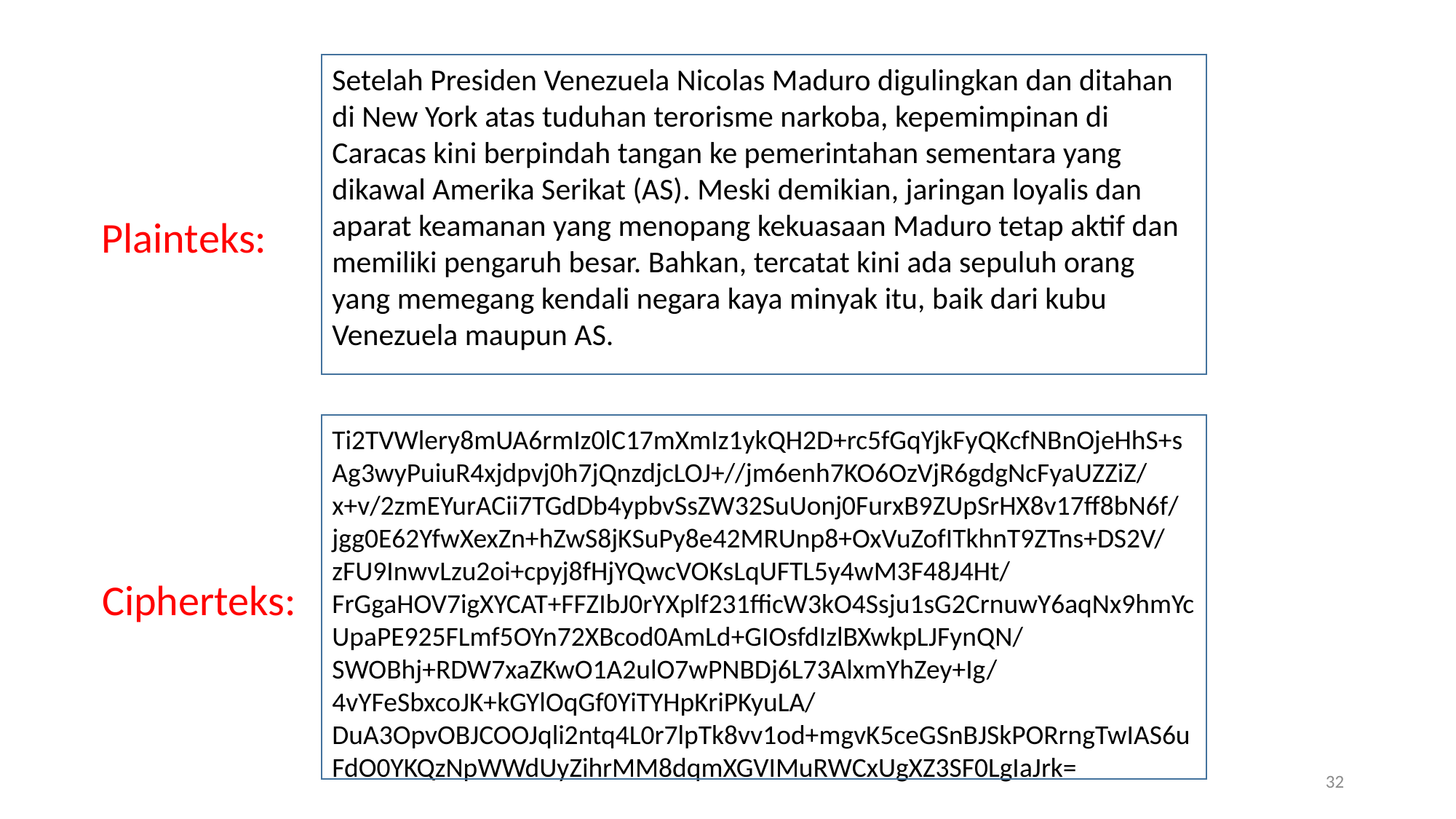

Setelah Presiden Venezuela Nicolas Maduro digulingkan dan ditahan di New York atas tuduhan terorisme narkoba, kepemimpinan di Caracas kini berpindah tangan ke pemerintahan sementara yang dikawal Amerika Serikat (AS). Meski demikian, jaringan loyalis dan aparat keamanan yang menopang kekuasaan Maduro tetap aktif dan memiliki pengaruh besar. Bahkan, tercatat kini ada sepuluh orang yang memegang kendali negara kaya minyak itu, baik dari kubu Venezuela maupun AS.

Plainteks:

Ti2TVWlery8mUA6rmIz0lC17mXmIz1ykQH2D+rc5fGqYjkFyQKcfNBnOjeHhS+sAg3wyPuiuR4xjdpvj0h7jQnzdjcLOJ+//jm6enh7KO6OzVjR6gdgNcFyaUZZiZ/x+v/2zmEYurACii7TGdDb4ypbvSsZW32SuUonj0FurxB9ZUpSrHX8v17ff8bN6f/jgg0E62YfwXexZn+hZwS8jKSuPy8e42MRUnp8+OxVuZofITkhnT9ZTns+DS2V/zFU9InwvLzu2oi+cpyj8fHjYQwcVOKsLqUFTL5y4wM3F48J4Ht/FrGgaHOV7igXYCAT+FFZIbJ0rYXplf231fficW3kO4Ssju1sG2CrnuwY6aqNx9hmYcUpaPE925FLmf5OYn72XBcod0AmLd+GIOsfdIzlBXwkpLJFynQN/SWOBhj+RDW7xaZKwO1A2ulO7wPNBDj6L73AlxmYhZey+Ig/4vYFeSbxcoJK+kGYlOqGf0YiTYHpKriPKyuLA/DuA3OpvOBJCOOJqli2ntq4L0r7lpTk8vv1od+mgvK5ceGSnBJSkPORrngTwIAS6uFdO0YKQzNpWWdUyZihrMM8dqmXGVIMuRWCxUgXZ3SF0LgIaJrk=
Cipherteks:
32